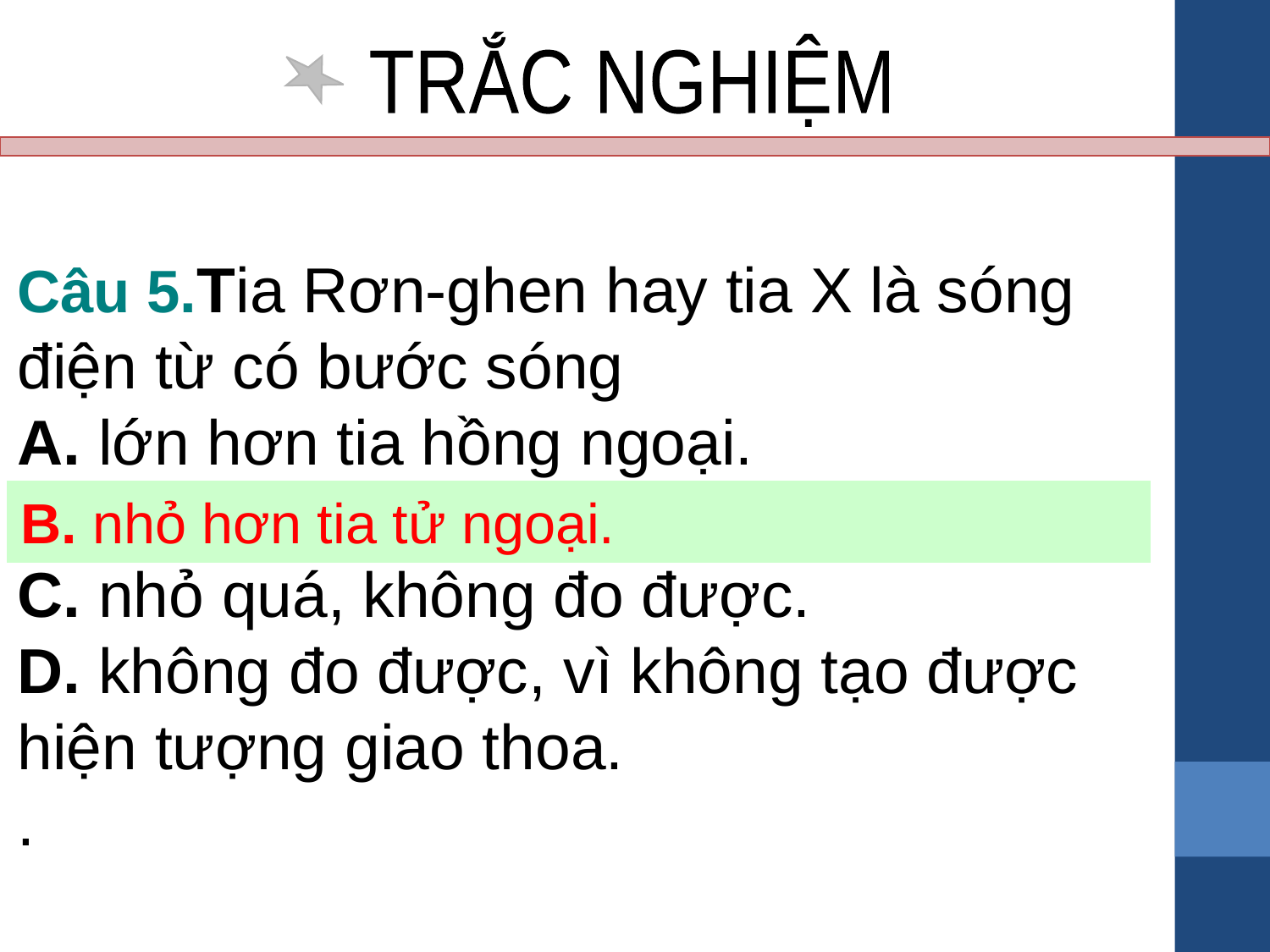

TRẮC NGHIỆM

Câu 5.Tia Rơn-ghen hay tia X là sóng điện từ có bước sóng
A. lớn hơn tia hồng ngoại.
B. nhỏ hơn tia tử ngoại.
C. nhỏ quá, không đo được.
D. không đo được, vì không tạo được hiện tượng giao thoa.
.

B. nhỏ hơn tia tử ngoại.